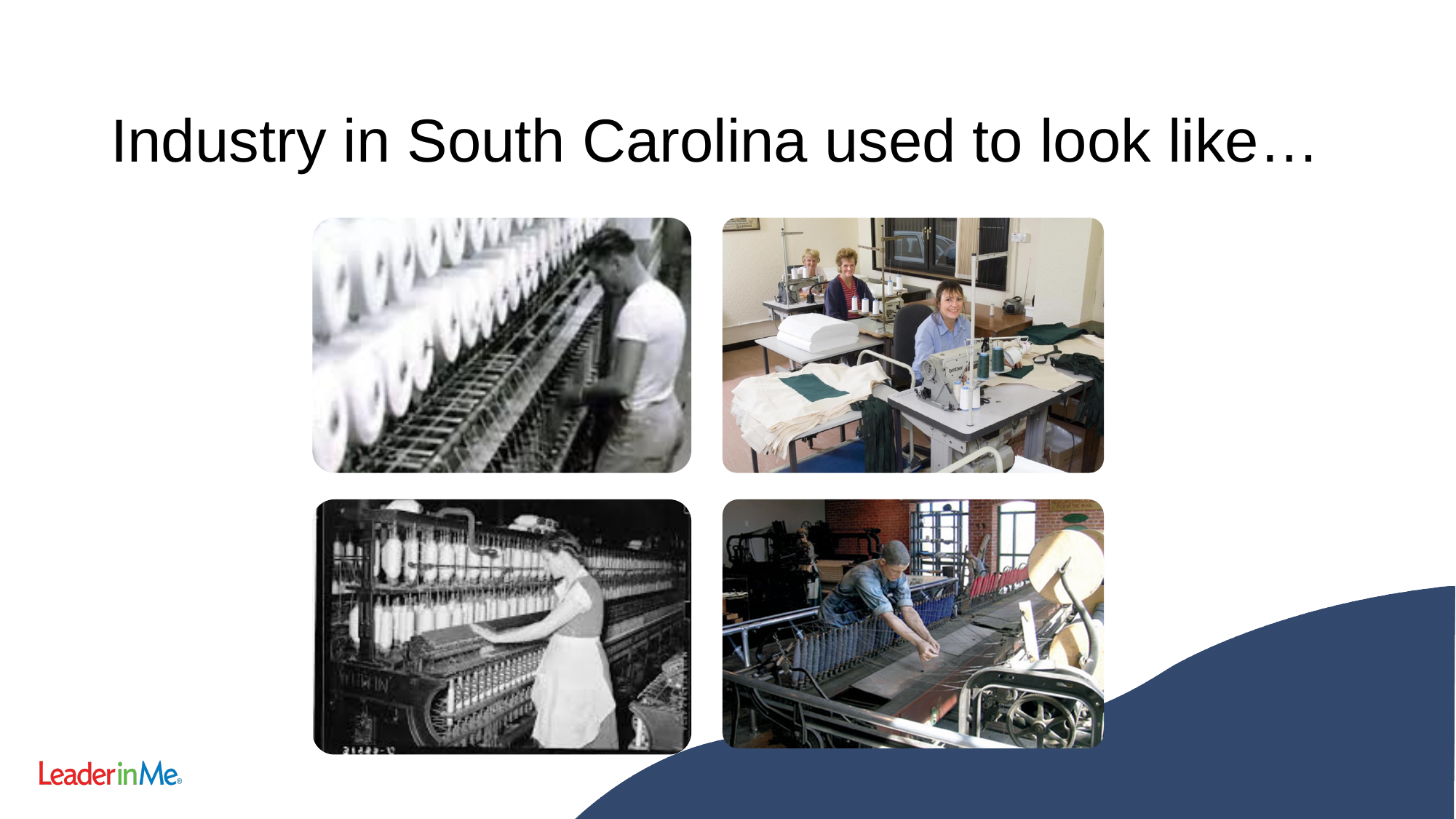

# Industry in South Carolina used to look like…